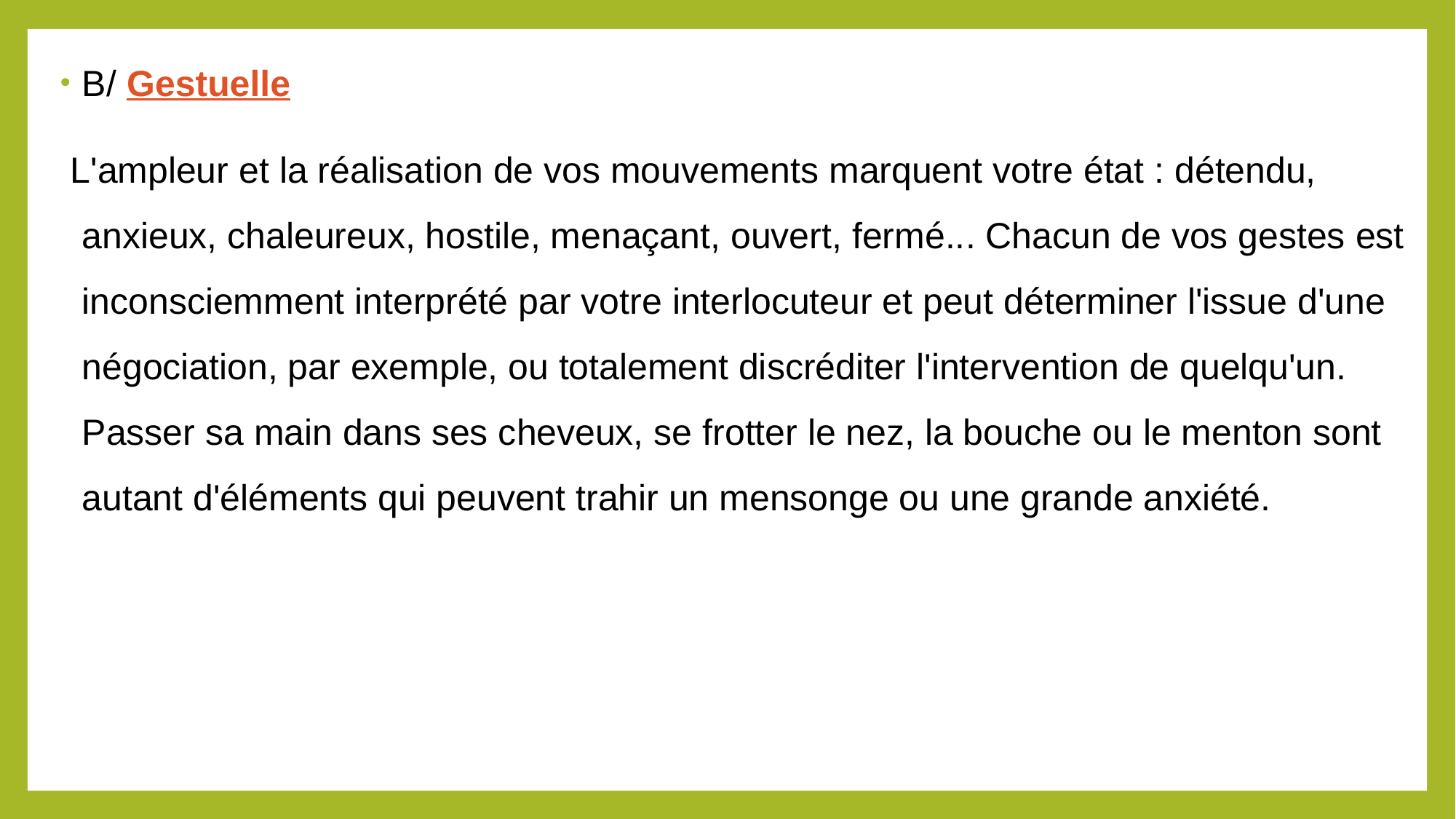

B/ Gestuelle
 L'ampleur et la réalisation de vos mouvements marquent votre état : détendu, anxieux, chaleureux, hostile, menaçant, ouvert, fermé... Chacun de vos gestes est inconsciemment interprété par votre interlocuteur et peut déterminer l'issue d'une négociation, par exemple, ou totalement discréditer l'intervention de quelqu'un. Passer sa main dans ses cheveux, se frotter le nez, la bouche ou le menton sont autant d'éléments qui peuvent trahir un mensonge ou une grande anxiété.